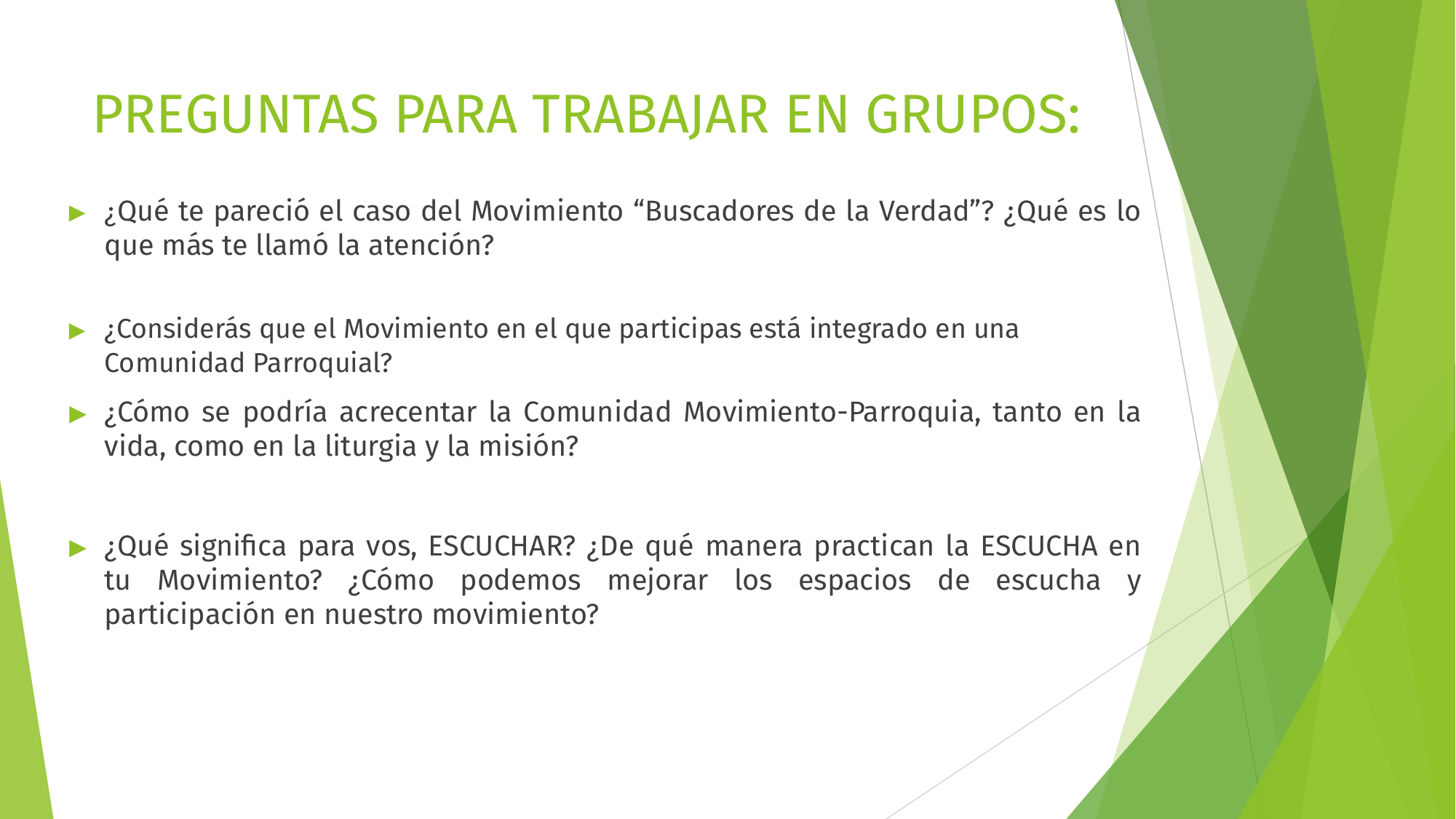

# PREGUNTAS PARA TRABAJAR EN GRUPOS:
¿Qué te pareció el caso del Movimiento “Buscadores de la Verdad”? ¿Qué es lo que más te llamó la atención?

¿Considerás que el Movimiento en el que participas está integrado en una Comunidad Parroquial?
¿Cómo se podría acrecentar la Comunidad Movimiento-Parroquia, tanto en la vida, como en la liturgia y la misión?

¿Qué significa para vos, ESCUCHAR? ¿De qué manera practican la ESCUCHA en tu Movimiento? ¿Cómo podemos mejorar los espacios de escucha y participación en nuestro movimiento?